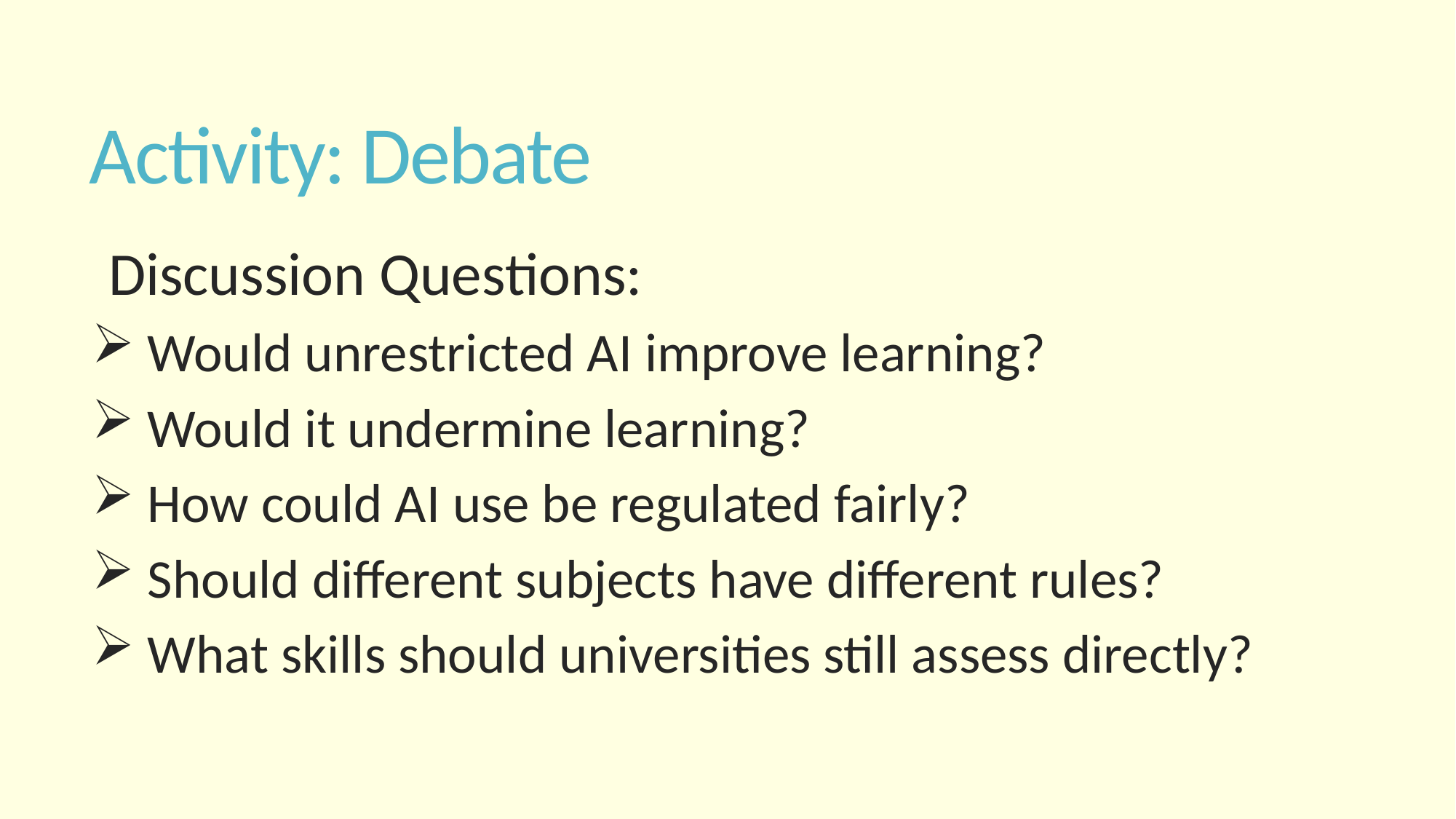

# Activity: Debate
Discussion Questions:
 Would unrestricted AI improve learning?
 Would it undermine learning?
 How could AI use be regulated fairly?
 Should different subjects have different rules?
 What skills should universities still assess directly?